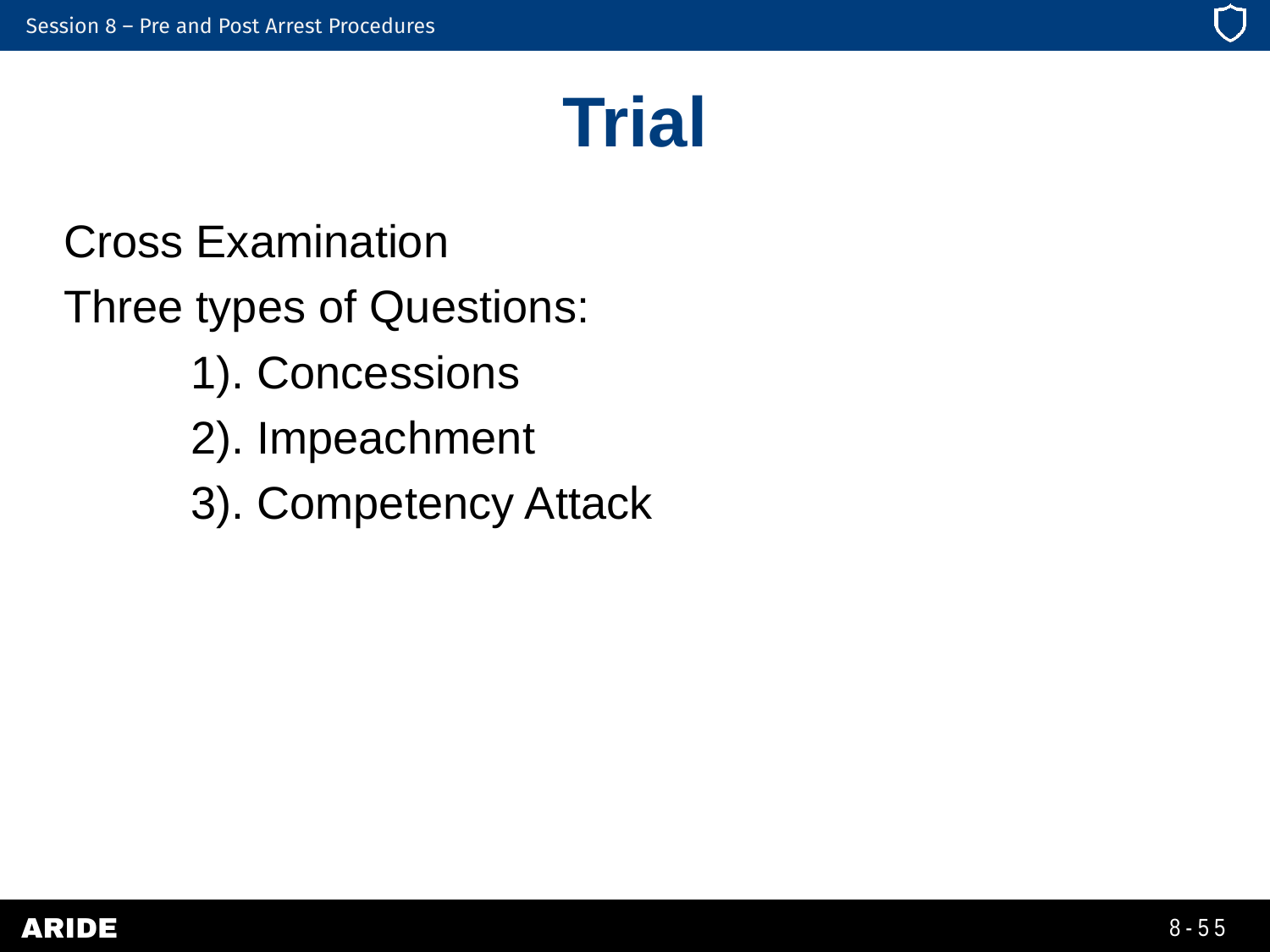

# Trial
Cross Examination
Three types of Questions:
	1). Concessions
	2). Impeachment
	3). Competency Attack
8-55